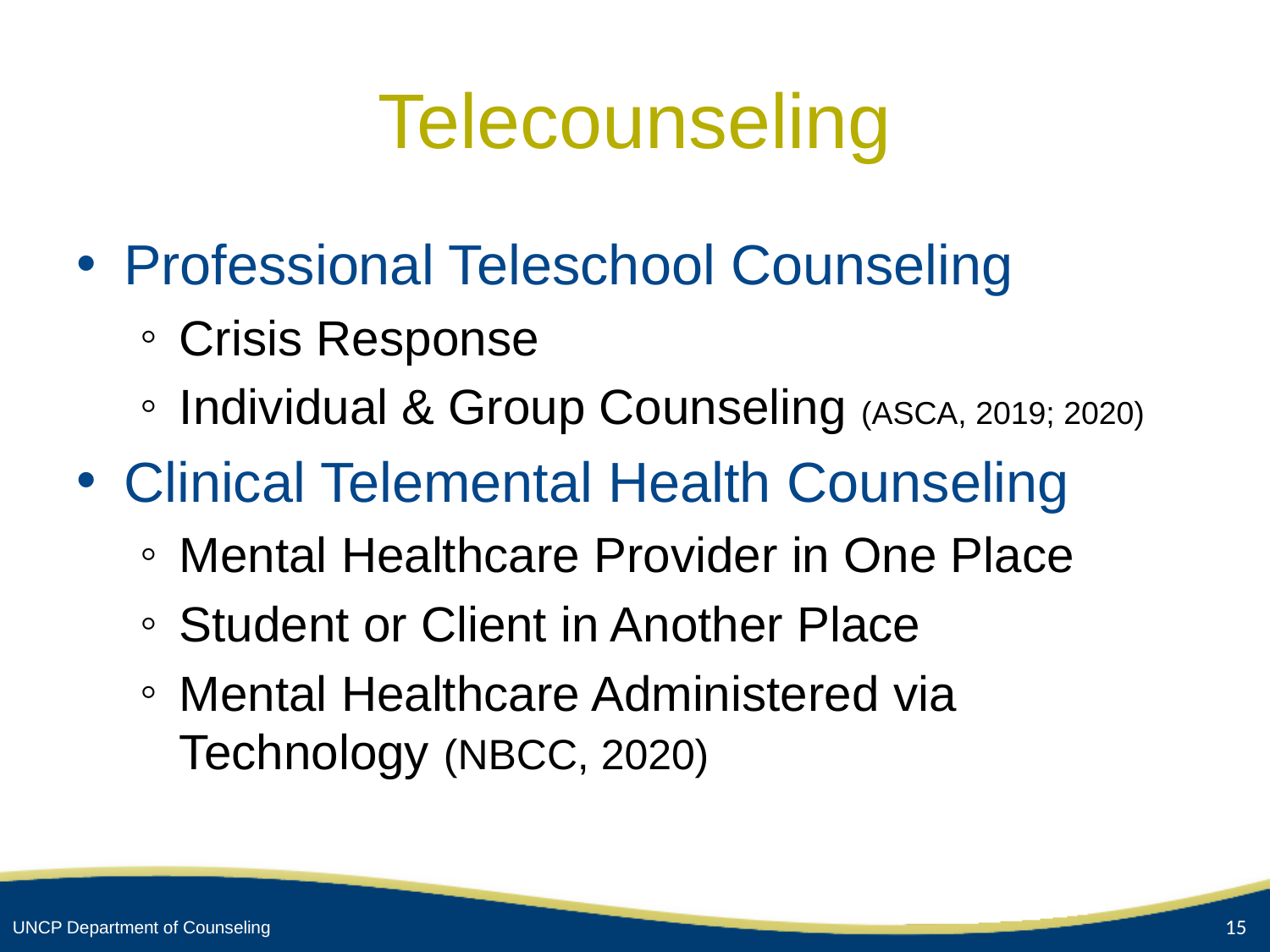

# Telecounseling
Professional Teleschool Counseling
Crisis Response
Individual & Group Counseling (ASCA, 2019; 2020)
Clinical Telemental Health Counseling
Mental Healthcare Provider in One Place
Student or Client in Another Place
Mental Healthcare Administered via Technology (NBCC, 2020)
15